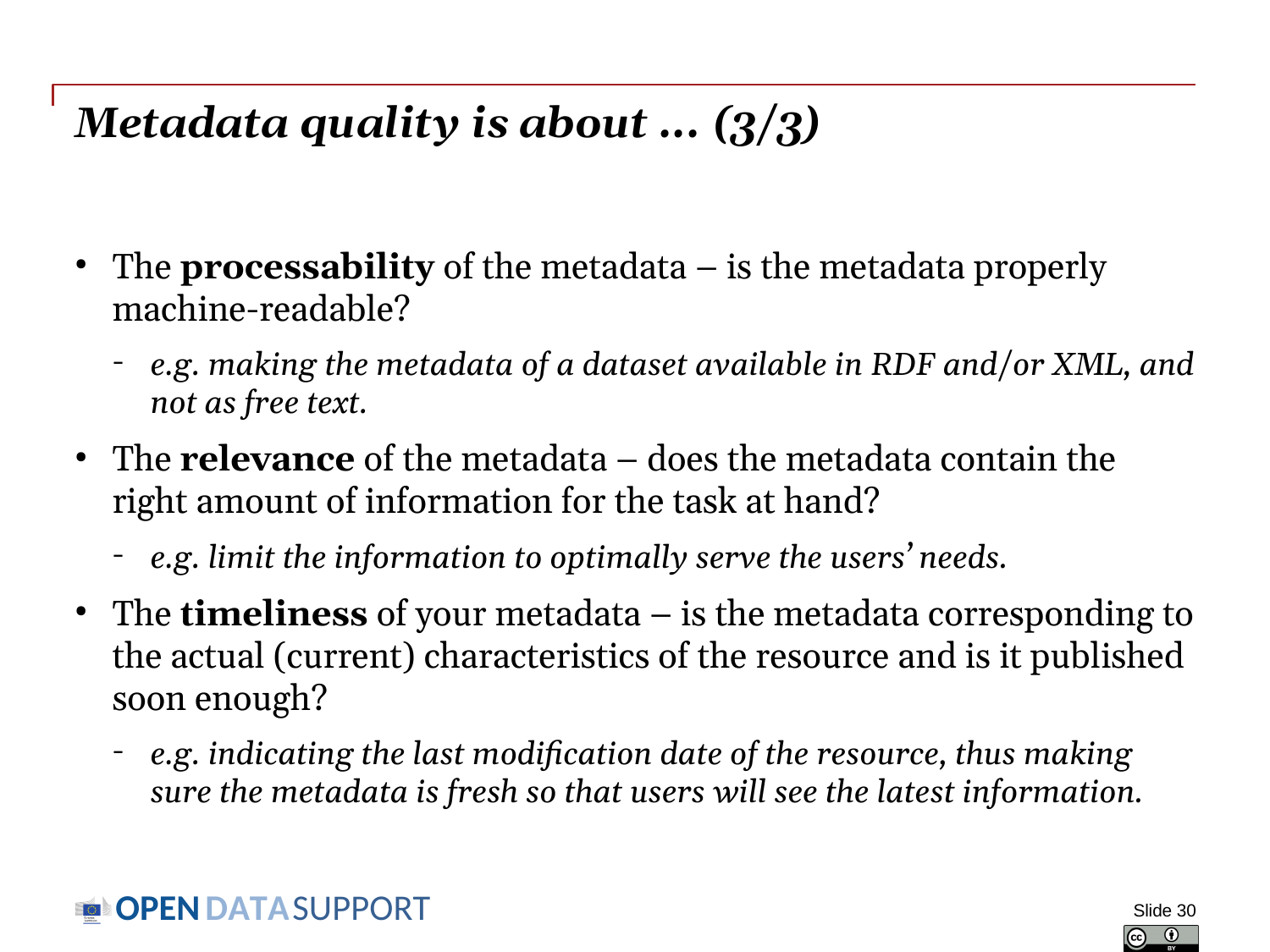

# Metadata quality is about ... (3/3)
The processability of the metadata – is the metadata properly machine-readable?
e.g. making the metadata of a dataset available in RDF and/or XML, and not as free text.
The relevance of the metadata – does the metadata contain the right amount of information for the task at hand?
e.g. limit the information to optimally serve the users’ needs.
The timeliness of your metadata – is the metadata corresponding to the actual (current) characteristics of the resource and is it published soon enough?
e.g. indicating the last modification date of the resource, thus making sure the metadata is fresh so that users will see the latest information.
Slide 30